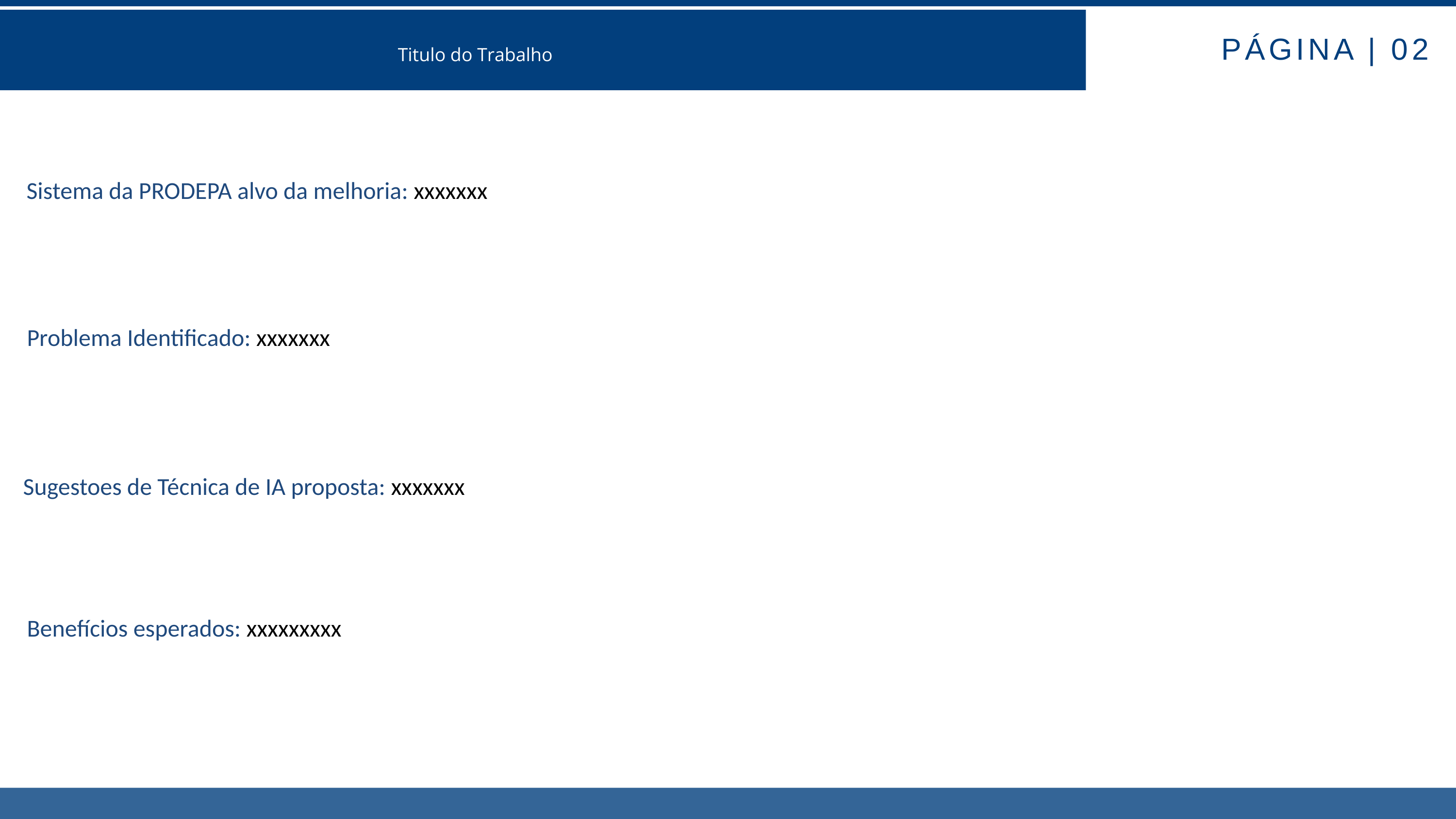

PÁGINA | 02
 Titulo do Trabalho
Sistema da PRODEPA alvo da melhoria: xxxxxxx
Problema Identificado: xxxxxxx
Sugestoes de Técnica de IA proposta: xxxxxxx
Benefícios esperados: xxxxxxxxx